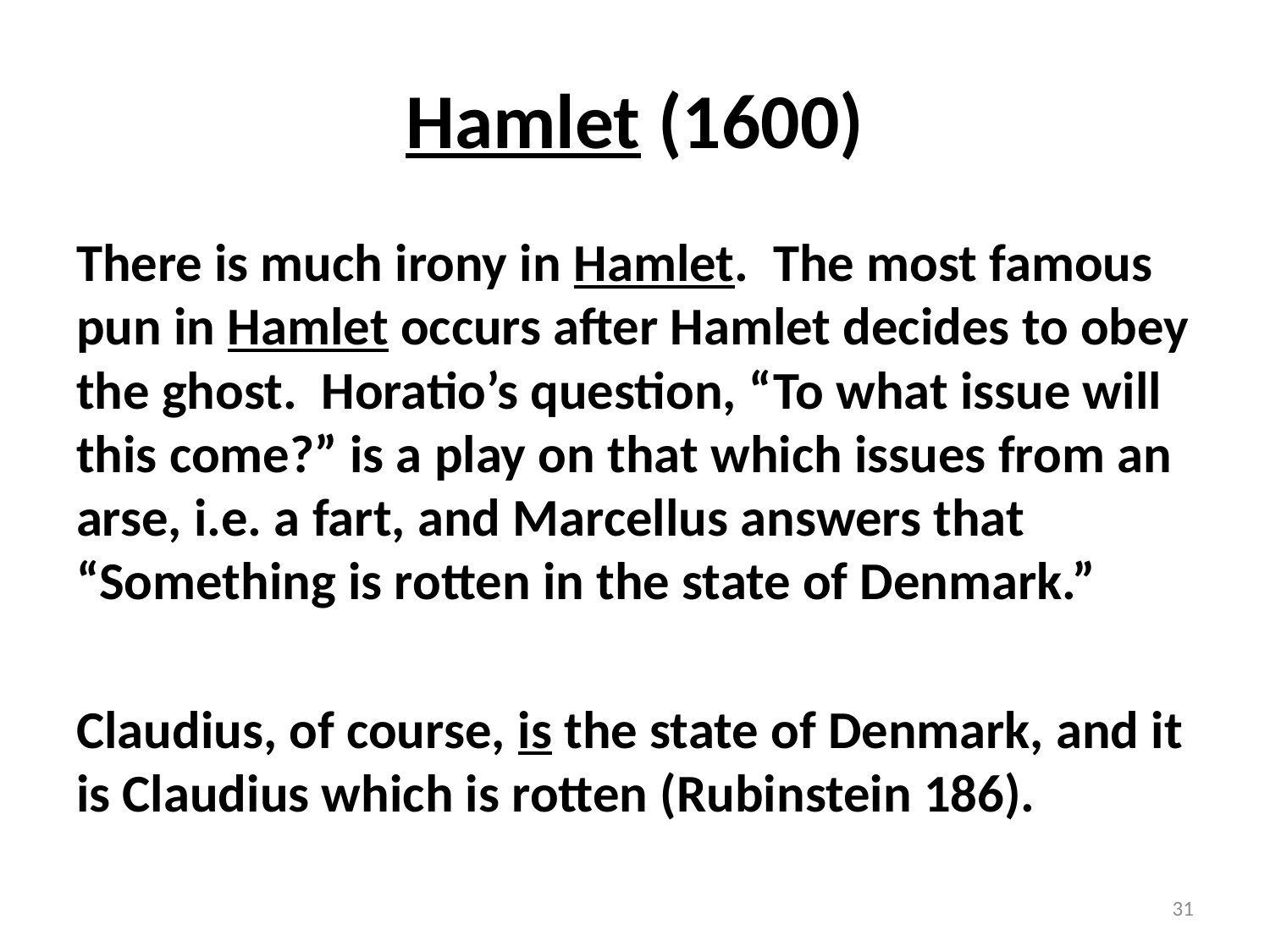

# Hamlet (1600)
There is much irony in Hamlet.  The most famous pun in Hamlet occurs after Hamlet decides to obey the ghost.  Horatio’s question, “To what issue will this come?” is a play on that which issues from an arse, i.e. a fart, and Marcellus answers that “Something is rotten in the state of Denmark.”

Claudius, of course, is the state of Denmark, and it is Claudius which is rotten (Rubinstein 186).
31